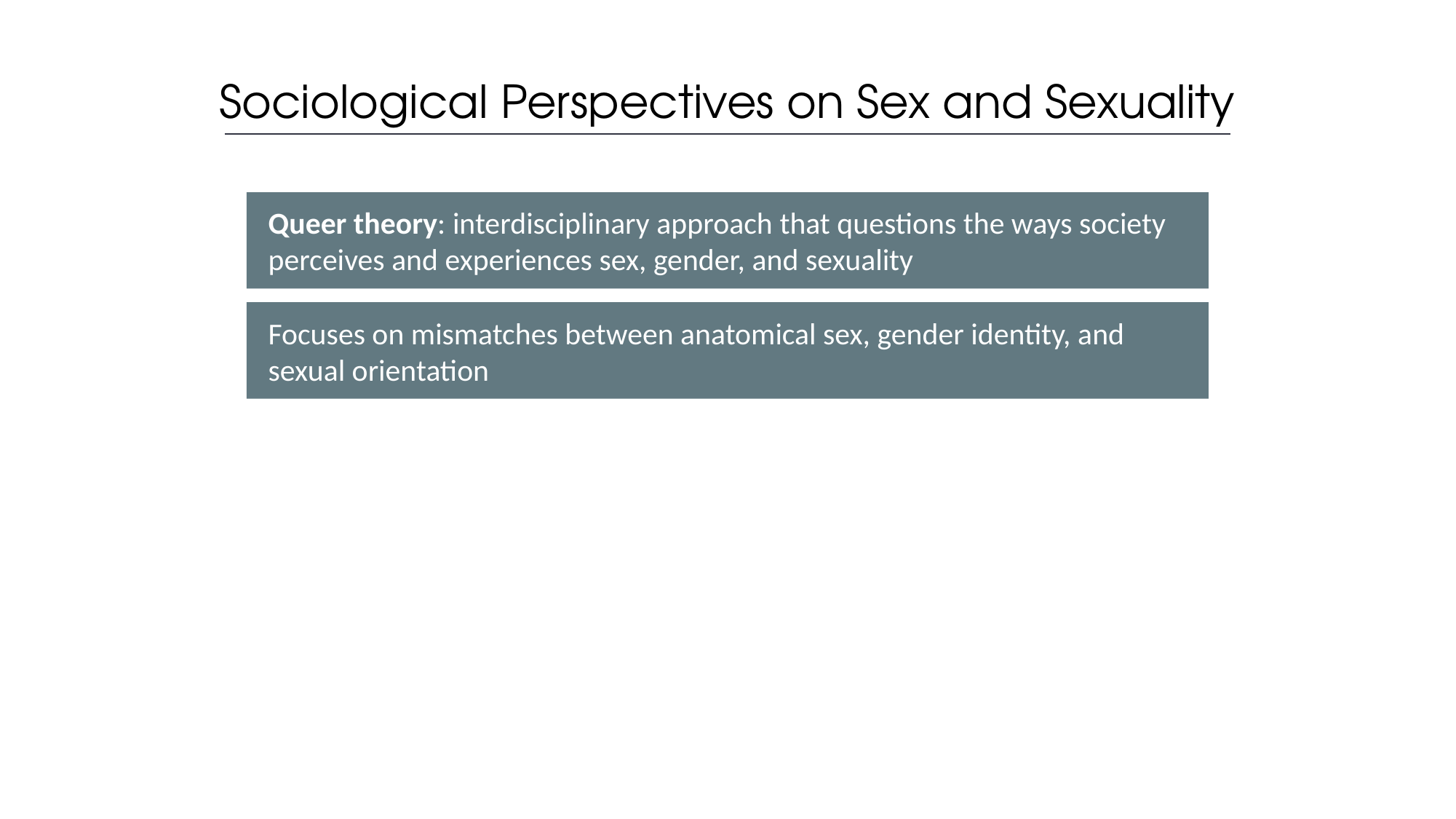

Sociological Perspectives on Sex and Sexuality
HAWKES LEARNING

Queer theory: interdisciplinary approach that questions the ways society perceives and experiences sex, gender, and sexuality

Focuses on mismatches between anatomical sex, gender identity, and sexual orientation